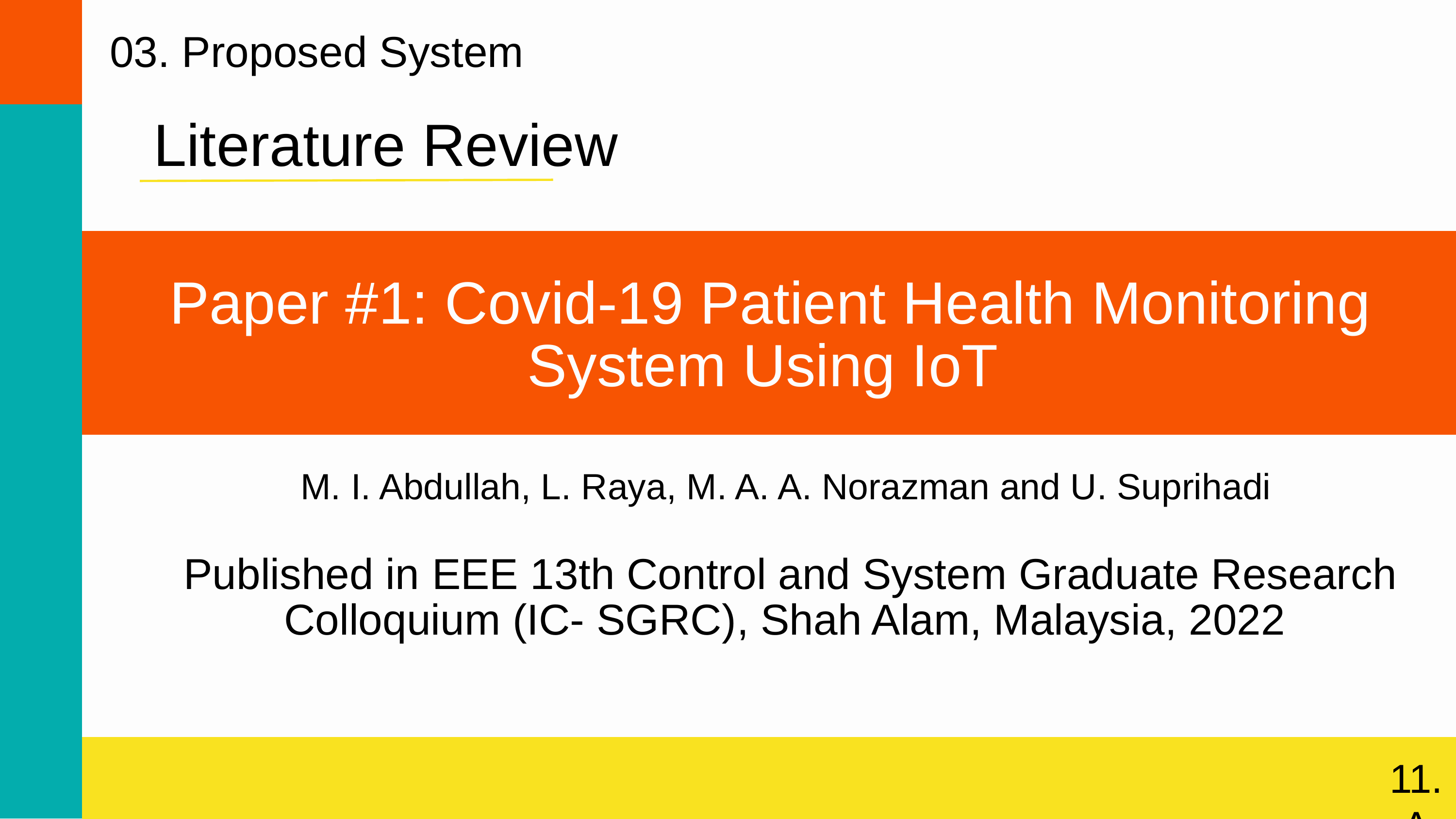

03. Proposed System

Literature Review

Paper #1: Covid-19 Patient Health Monitoring System Using IoT
M. I. Abdullah, L. Raya, M. A. A. Norazman and U. Suprihadi

Published in EEE 13th Control and System Graduate Research Colloquium (IC- SGRC), Shah Alam, Malaysia, 2022

11.A